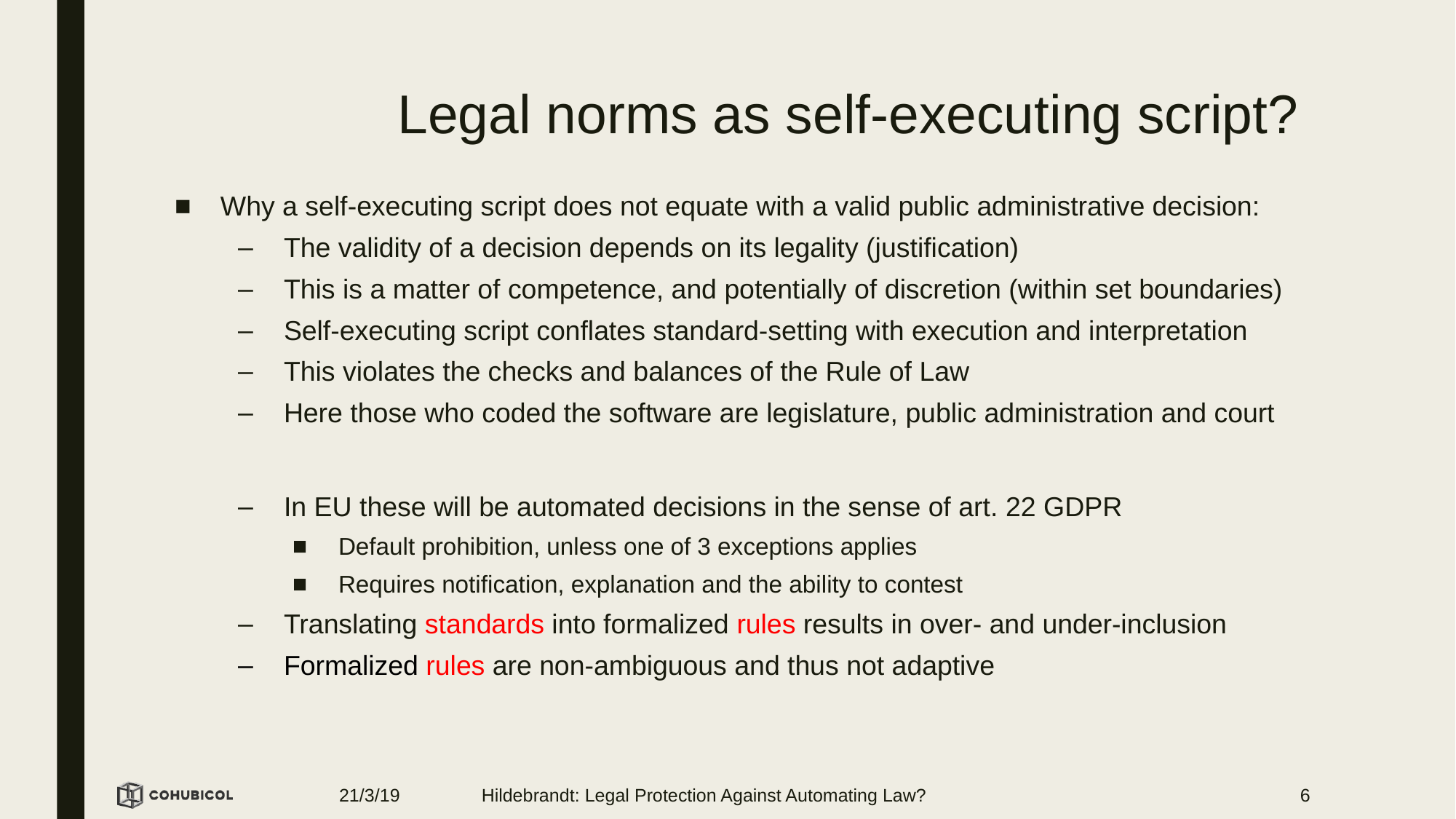

# Legal norms as self-executing script?
Why a self-executing script does not equate with a valid public administrative decision:
The validity of a decision depends on its legality (justification)
This is a matter of competence, and potentially of discretion (within set boundaries)
Self-executing script conflates standard-setting with execution and interpretation
This violates the checks and balances of the Rule of Law
Here those who coded the software are legislature, public administration and court

In EU these will be automated decisions in the sense of art. 22 GDPR
Default prohibition, unless one of 3 exceptions applies
Requires notification, explanation and the ability to contest
Translating standards into formalized rules results in over- and under-inclusion
Formalized rules are non-ambiguous and thus not adaptive

21/3/19
Hildebrandt: Legal Protection Against Automating Law?
6